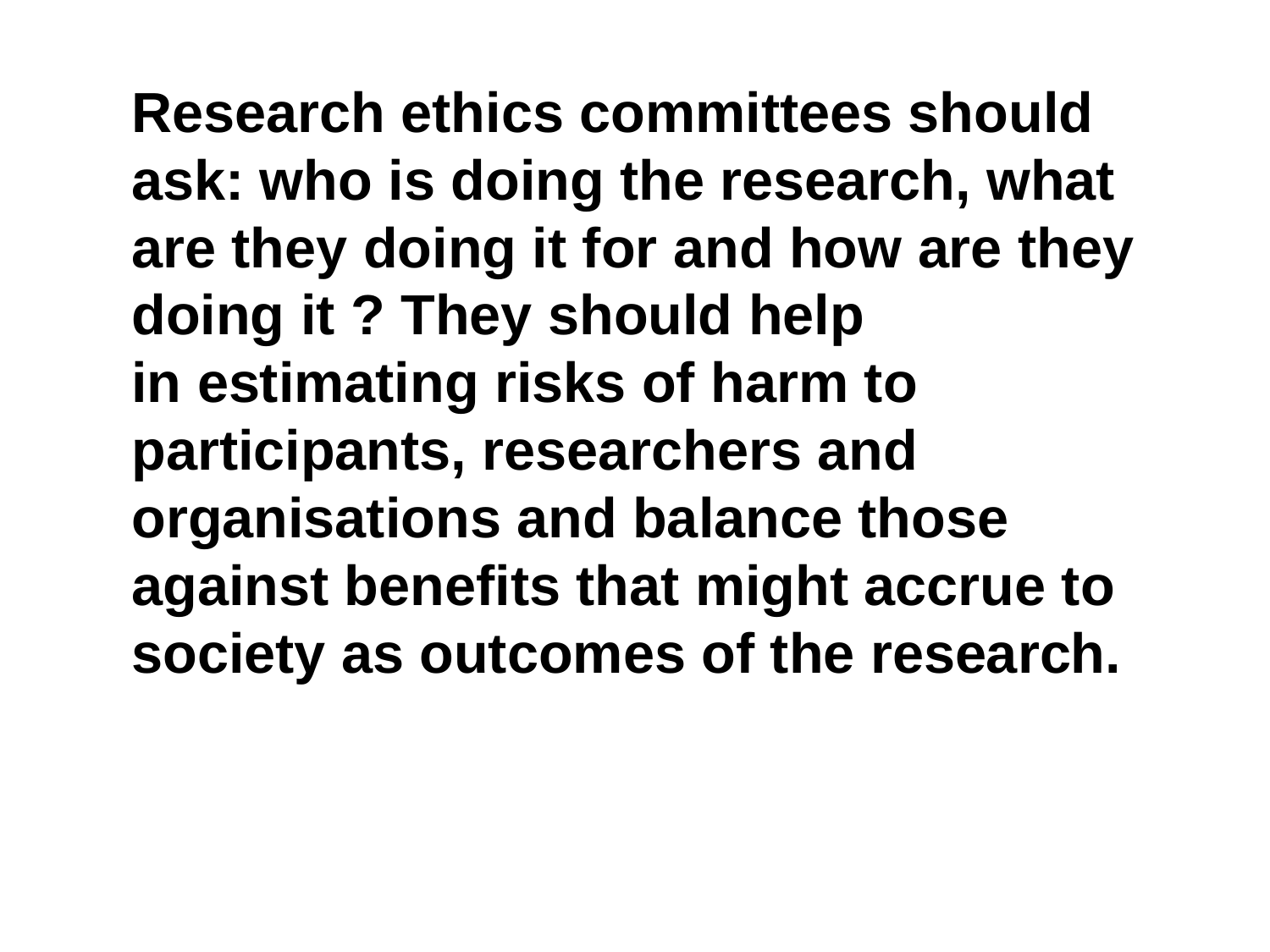

Research ethics committees should ask: who is doing the research, what are they doing it for and how are they doing it ? They should help in estimating risks of harm to participants, researchers and organisations and balance those against benefits that might accrue to society as outcomes of the research.